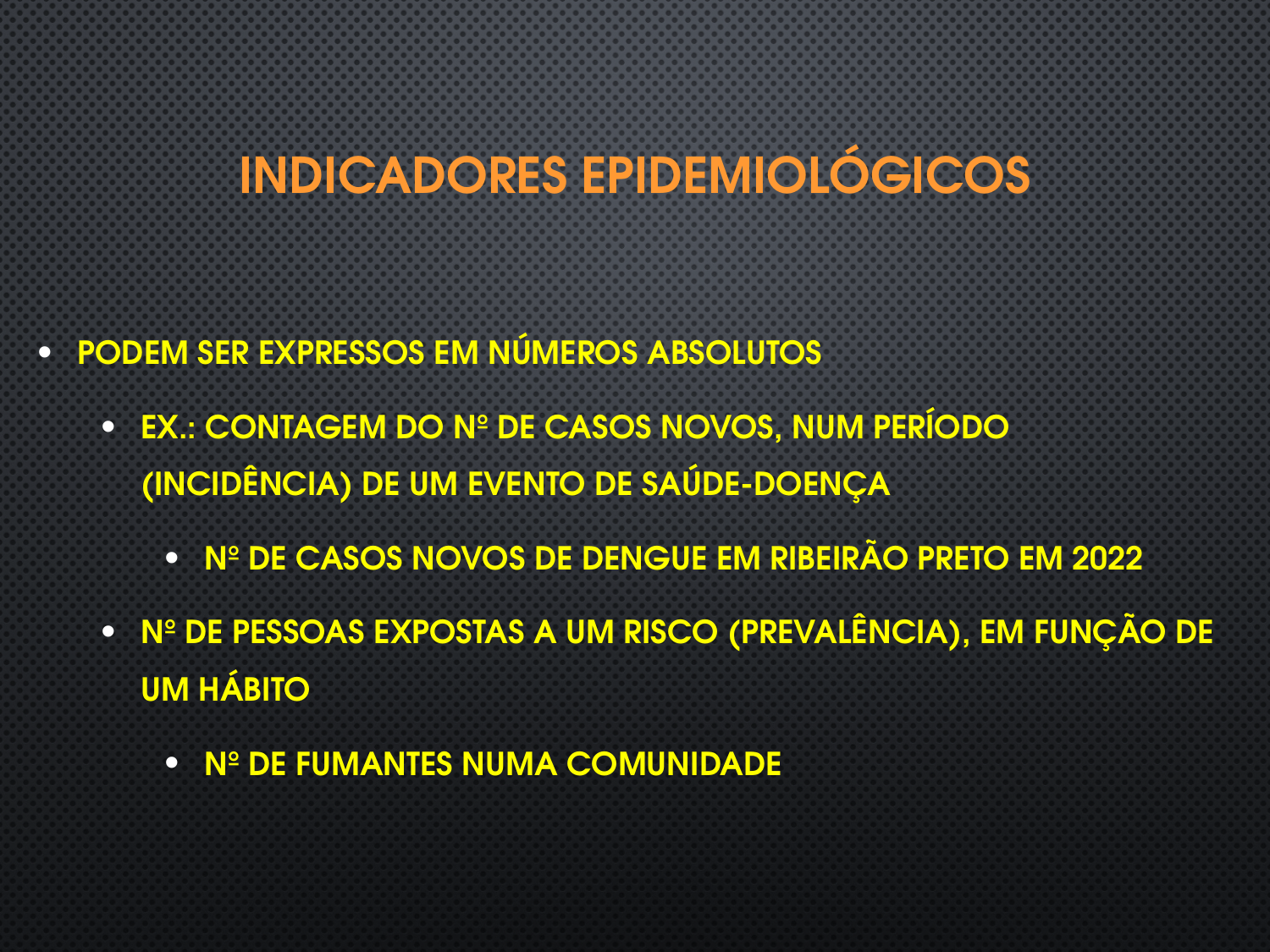

# Indicadores epidemiológicos
Podem ser expressos em números absolutos
Ex.: contagem do nº de casos novos, num período (incidência) de um evento de saúde-doença
nº de casos novos de DENGUE em Ribeirão Preto em 2022
nº de pessoas expostas a um risco (prevalência), em função de um hábito
Nº de fumantes numa comunidade